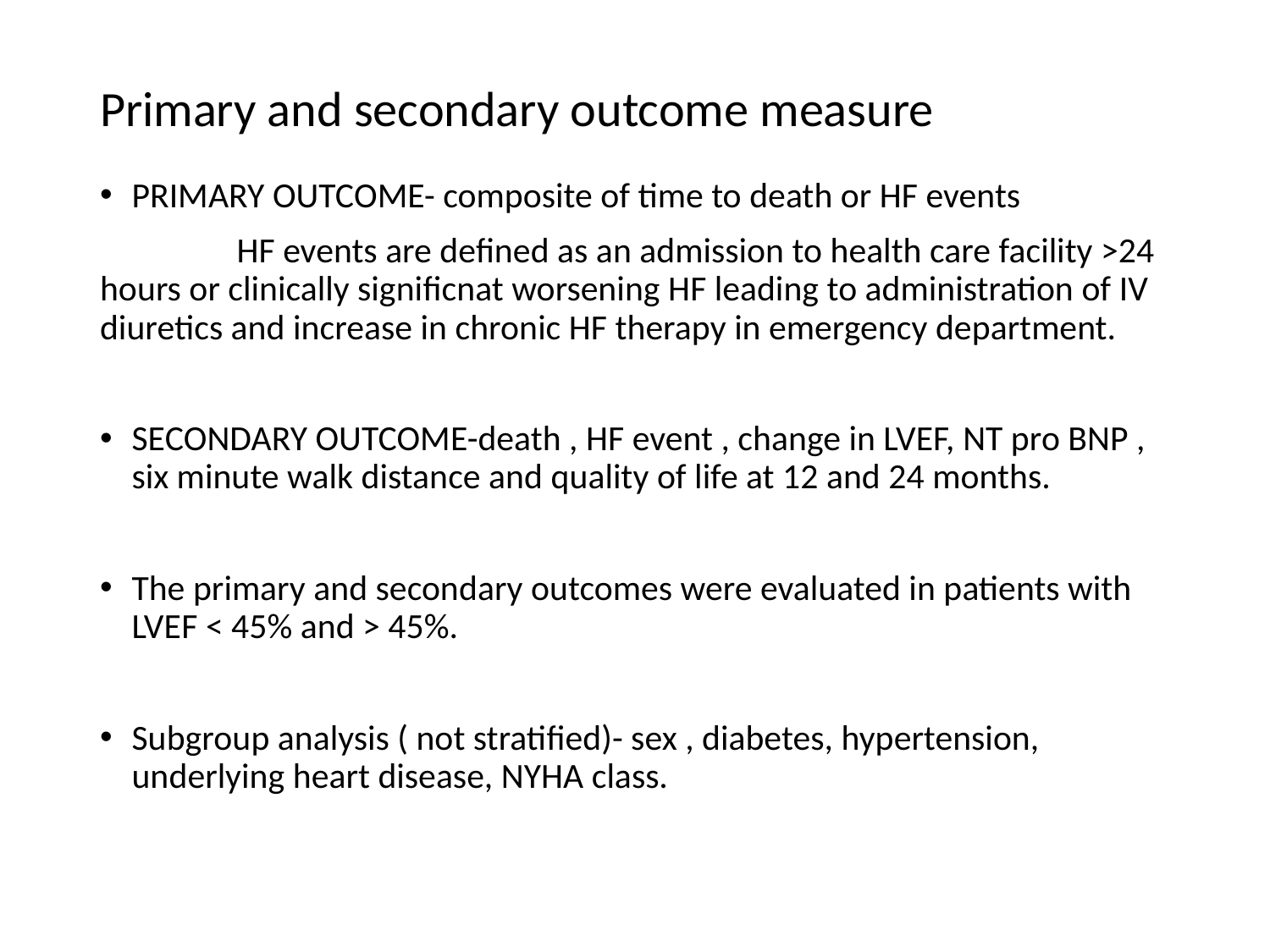

# Primary and secondary outcome measure
PRIMARY OUTCOME- composite of time to death or HF events
                 HF events are defined as an admission to health care facility >24 hours or clinically significnat worsening HF leading to administration of IV diuretics and increase in chronic HF therapy in emergency department.

SECONDARY OUTCOME-death , HF event , change in LVEF, NT pro BNP , six minute walk distance and quality of life at 12 and 24 months.

The primary and secondary outcomes were evaluated in patients with LVEF < 45% and > 45%.

Subgroup analysis ( not stratified)- sex , diabetes, hypertension, underlying heart disease, NYHA class.